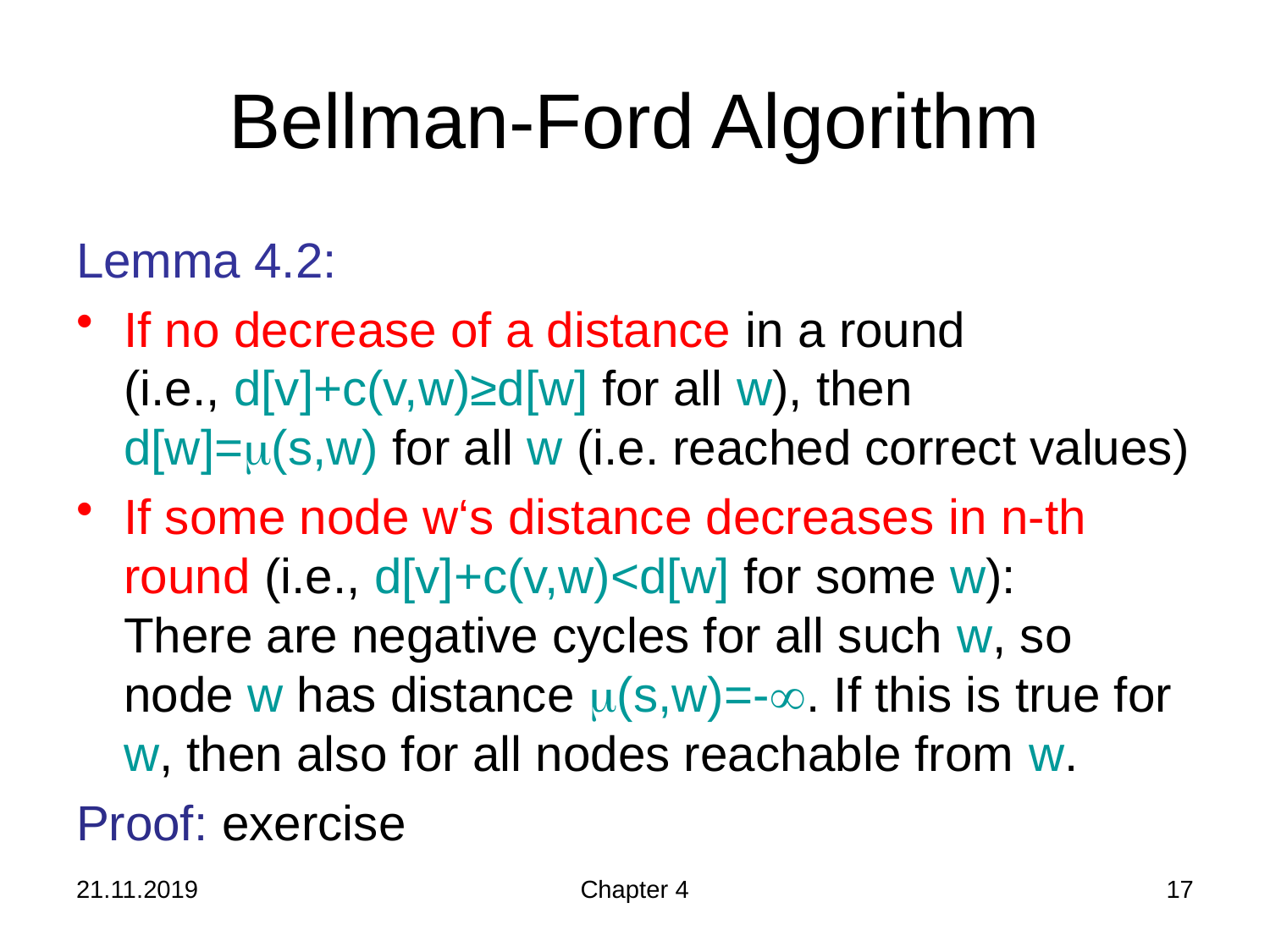

# Bellman-Ford Algorithm
Lemma 4.2:
If no decrease of a distance in a round
(i.e., d[v]+c(v,w)≥d[w] for all w), then
d[w]=μ(s,w) for all w (i.e. reached correct values)
If some node w‘s distance decreases in n-th round (i.e., d[v]+c(v,w)<d[w] for some w):
There are negative cycles for all such w, so node w has distance μ(s,w)=-∞. If this is true for w, then also for all nodes reachable from w.
Proof: exercise
21.11.2019
Chapter 4
17